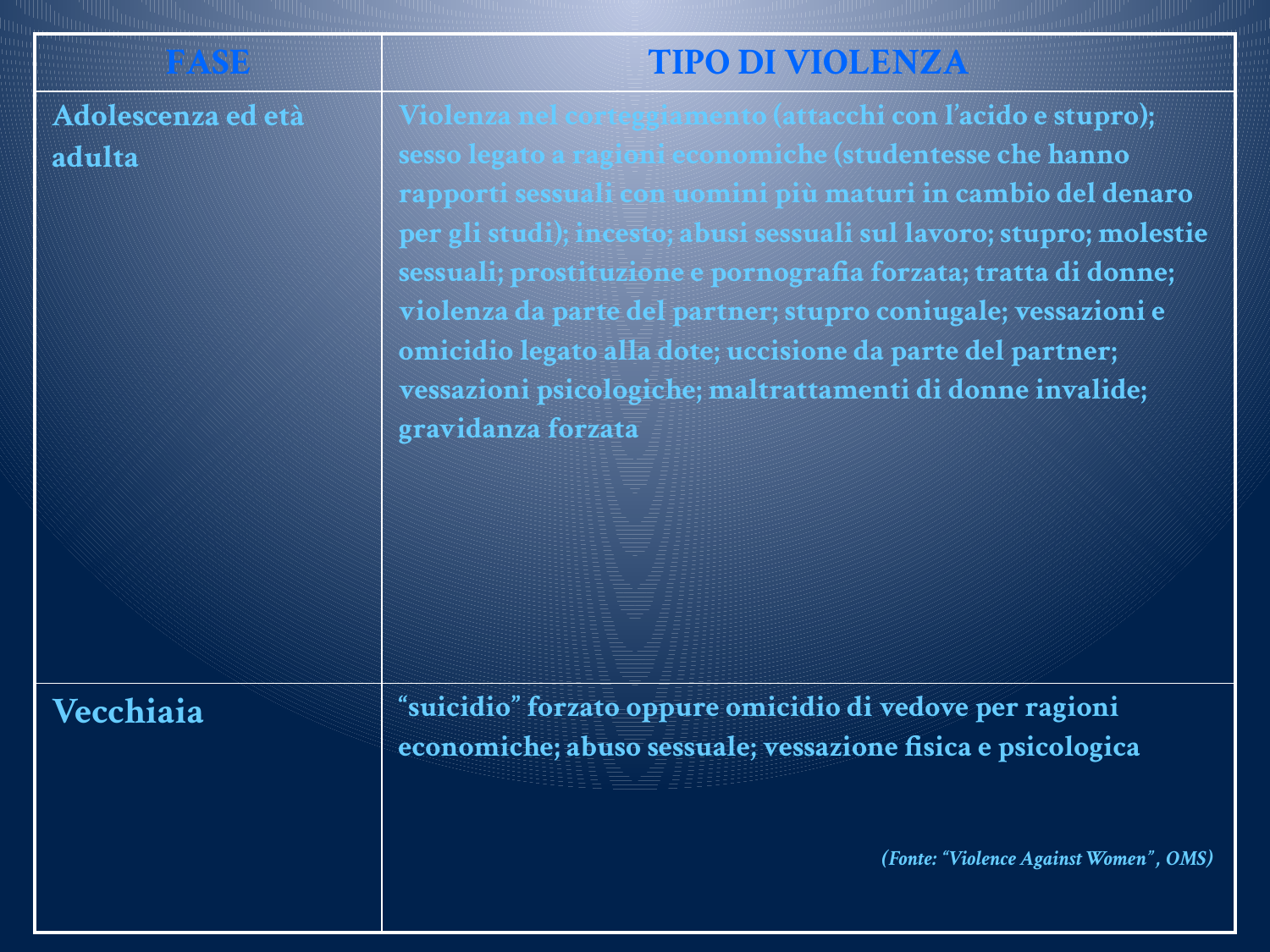

| FASE | TIPO DI VIOLENZA |
| --- | --- |
| Adolescenza ed età adulta | Violenza nel corteggiamento (attacchi con l’acido e stupro); sesso legato a ragioni economiche (studentesse che hanno rapporti sessuali con uomini più maturi in cambio del denaro per gli studi); incesto; abusi sessuali sul lavoro; stupro; molestie sessuali; prostituzione e pornografia forzata; tratta di donne; violenza da parte del partner; stupro coniugale; vessazioni e omicidio legato alla dote; uccisione da parte del partner; vessazioni psicologiche; maltrattamenti di donne invalide; gravidanza forzata |
| Vecchiaia | “suicidio” forzato oppure omicidio di vedove per ragioni economiche; abuso sessuale; vessazione fisica e psicologica (Fonte: “Violence Against Women” , OMS) |